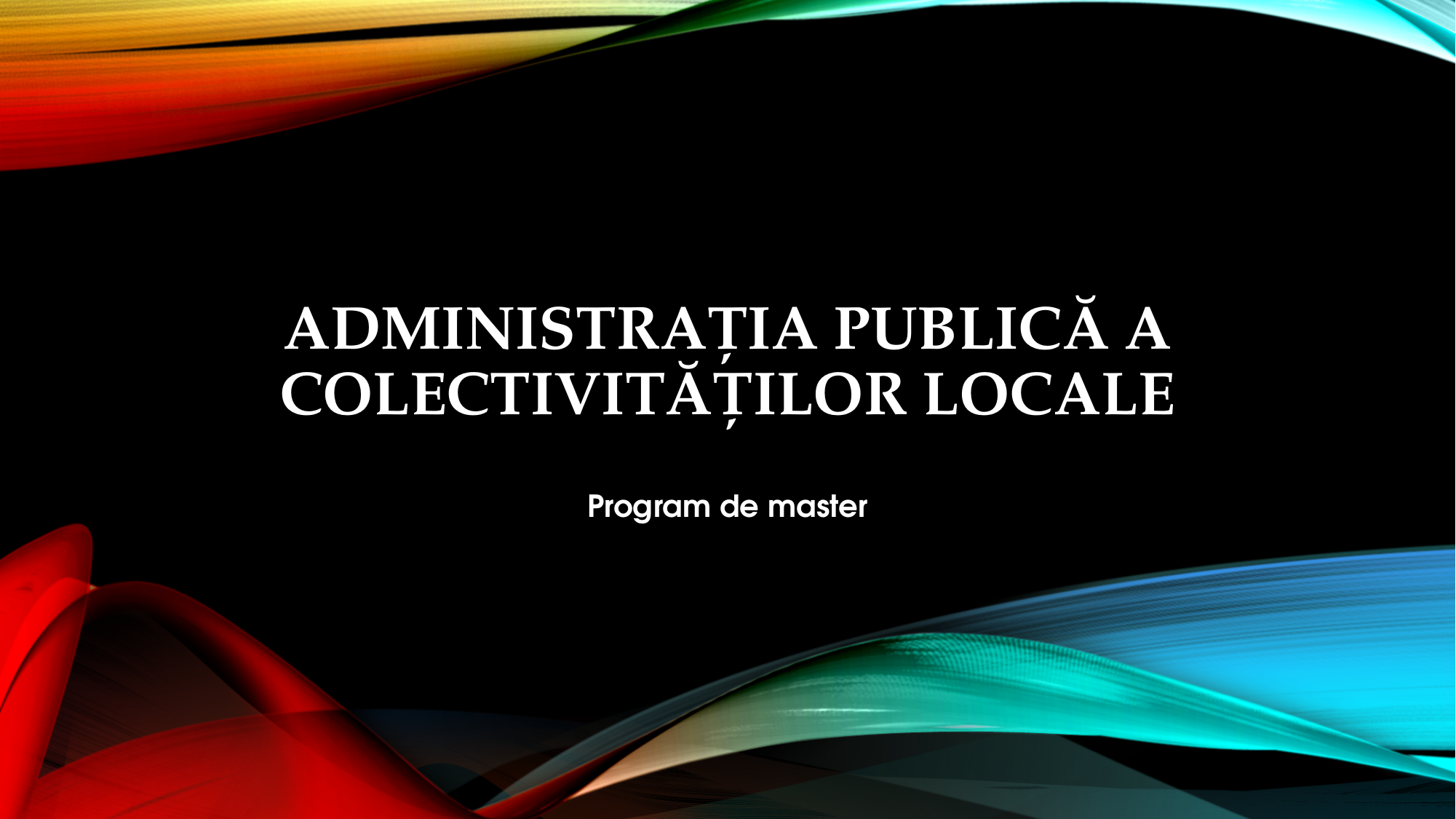

# Administrația publică a colectivităților locale

Program de master